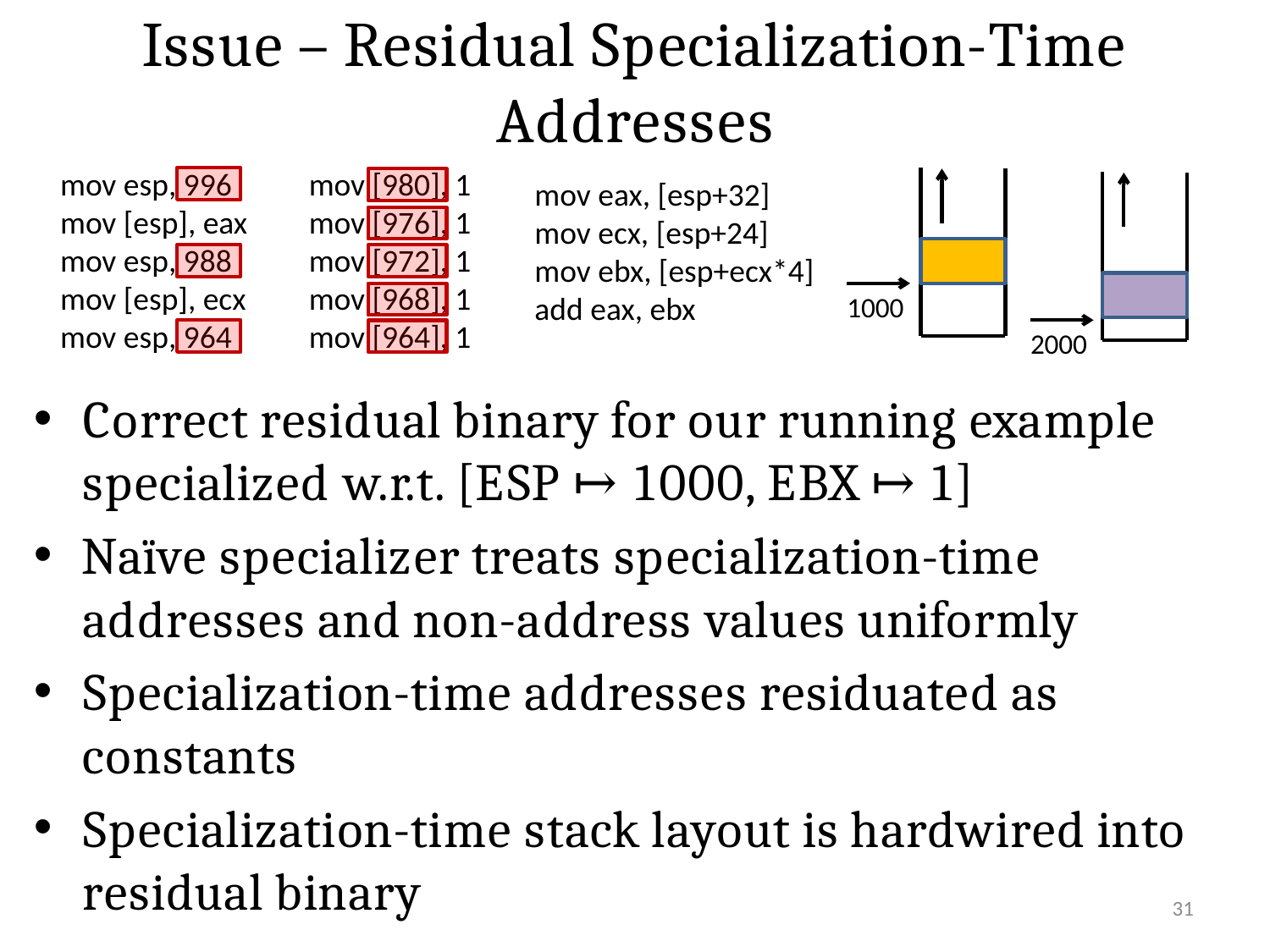

# Issue – Residual Specialization-Time Addresses
mov esp, 996
mov [esp], eax
mov esp, 988
mov [esp], ecx
mov esp, 964
mov [980], 1
mov [976], 1
mov [972], 1
mov [968], 1
mov [964], 1

Correct residual binary for our running example specialized w.r.t. [ESP ↦ 1000, EBX ↦ 1]
Naïve specializer treats specialization-time addresses and non-address values uniformly
Specialization-time addresses residuated as constants
Specialization-time stack layout is hardwired into residual binary

mov eax, [esp+32]
mov ecx, [esp+24]
mov ebx, [esp+ecx*4]
add eax, ebx

1000

2000

31